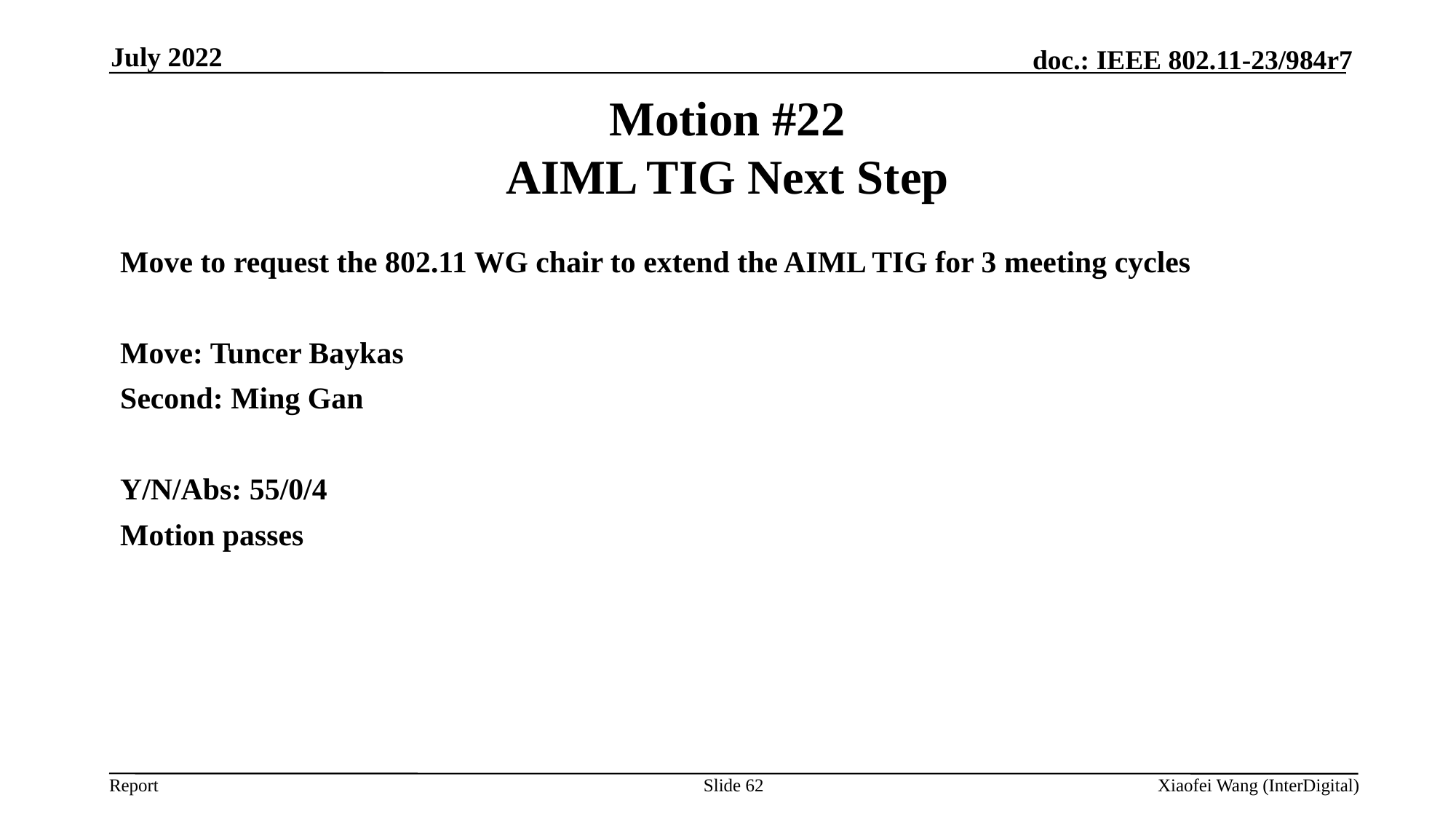

July 2022
# Motion #22 AIML TIG Next Step
Move to request the 802.11 WG chair to extend the AIML TIG for 3 meeting cycles

Move: Tuncer Baykas
Second: Ming Gan

Y/N/Abs: 55/0/4
Motion passes

Slide 62
Xiaofei Wang (InterDigital)